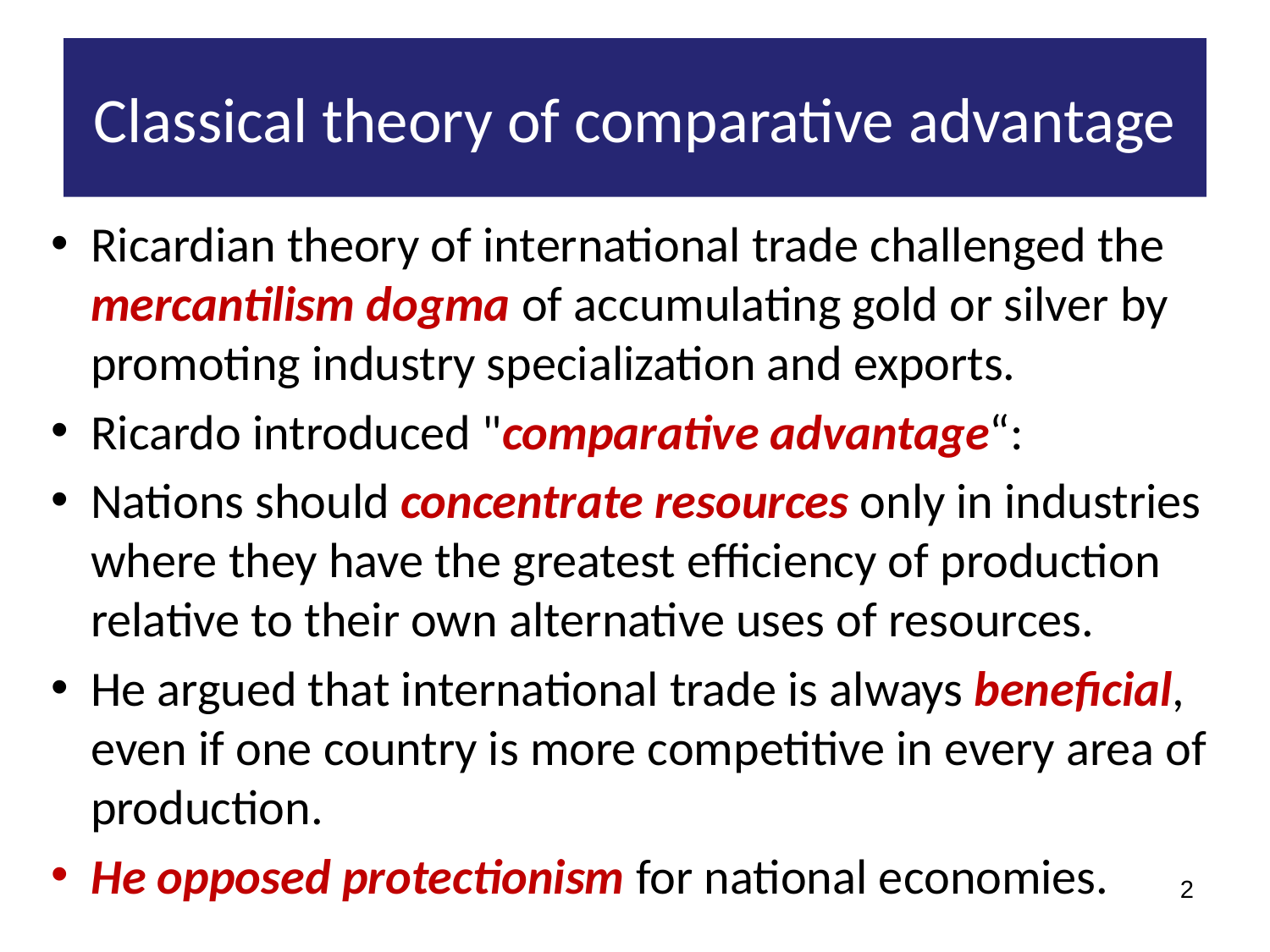

# Classical theory of comparative advantage
Ricardian theory of international trade challenged the mercantilism dogma of accumulating gold or silver by promoting industry specialization and exports.
Ricardo introduced "comparative advantage“:
Nations should concentrate resources only in industries where they have the greatest efficiency of production relative to their own alternative uses of resources.
He argued that international trade is always beneficial, even if one country is more competitive in every area of production.
He opposed protectionism for national economies.
2